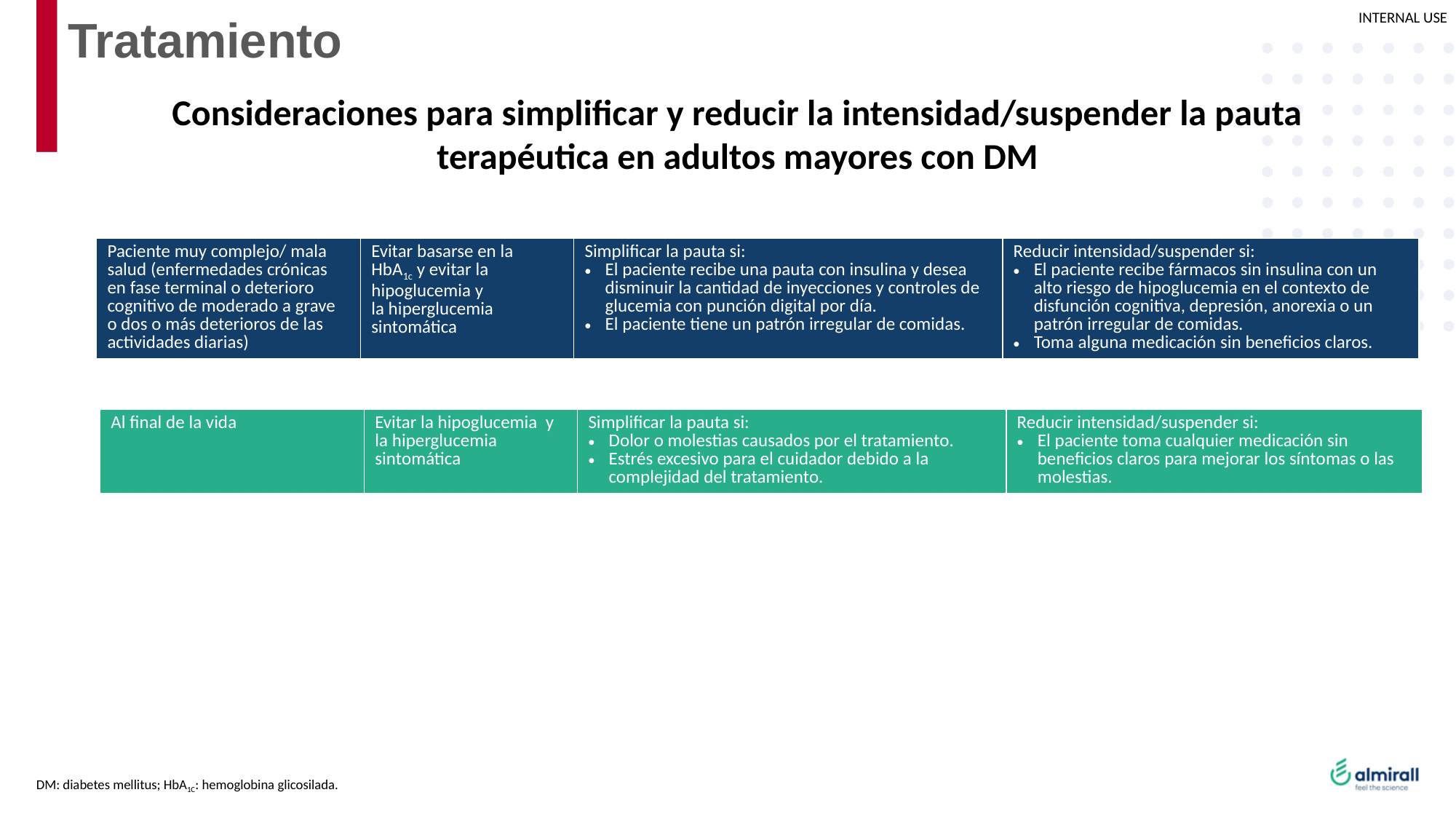

# Tratamiento
Consideraciones para simplificar y reducir la intensidad/suspender la pauta terapéutica en adultos mayores con DM
| Paciente muy complejo/ mala salud (enfermedades crónicas en fase terminal o deterioro cognitivo de moderado a grave o dos o más deterioros de las actividades diarias) | Evitar basarse en la HbA1c y evitar la hipoglucemia y la hiperglucemia sintomática | Simplificar la pauta si: El paciente recibe una pauta con insulina y desea disminuir la cantidad de inyecciones y controles de glucemia con punción digital por día. El paciente tiene un patrón irregular de comidas. | Reducir intensidad/suspender si: El paciente recibe fármacos sin insulina con un alto riesgo de hipoglucemia en el contexto de disfunción cognitiva, depresión, anorexia o un patrón irregular de comidas. Toma alguna medicación sin beneficios claros. |
| --- | --- | --- | --- |
| Al final de la vida | Evitar la hipoglucemia y la hiperglucemia sintomática | Simplificar la pauta si: Dolor o molestias causados por el tratamiento. Estrés excesivo para el cuidador debido a la complejidad del tratamiento. | Reducir intensidad/suspender si: El paciente toma cualquier medicación sin beneficios claros para mejorar los síntomas o las molestias. |
| --- | --- | --- | --- |
DM: diabetes mellitus; HbA1C: hemoglobina glicosilada.